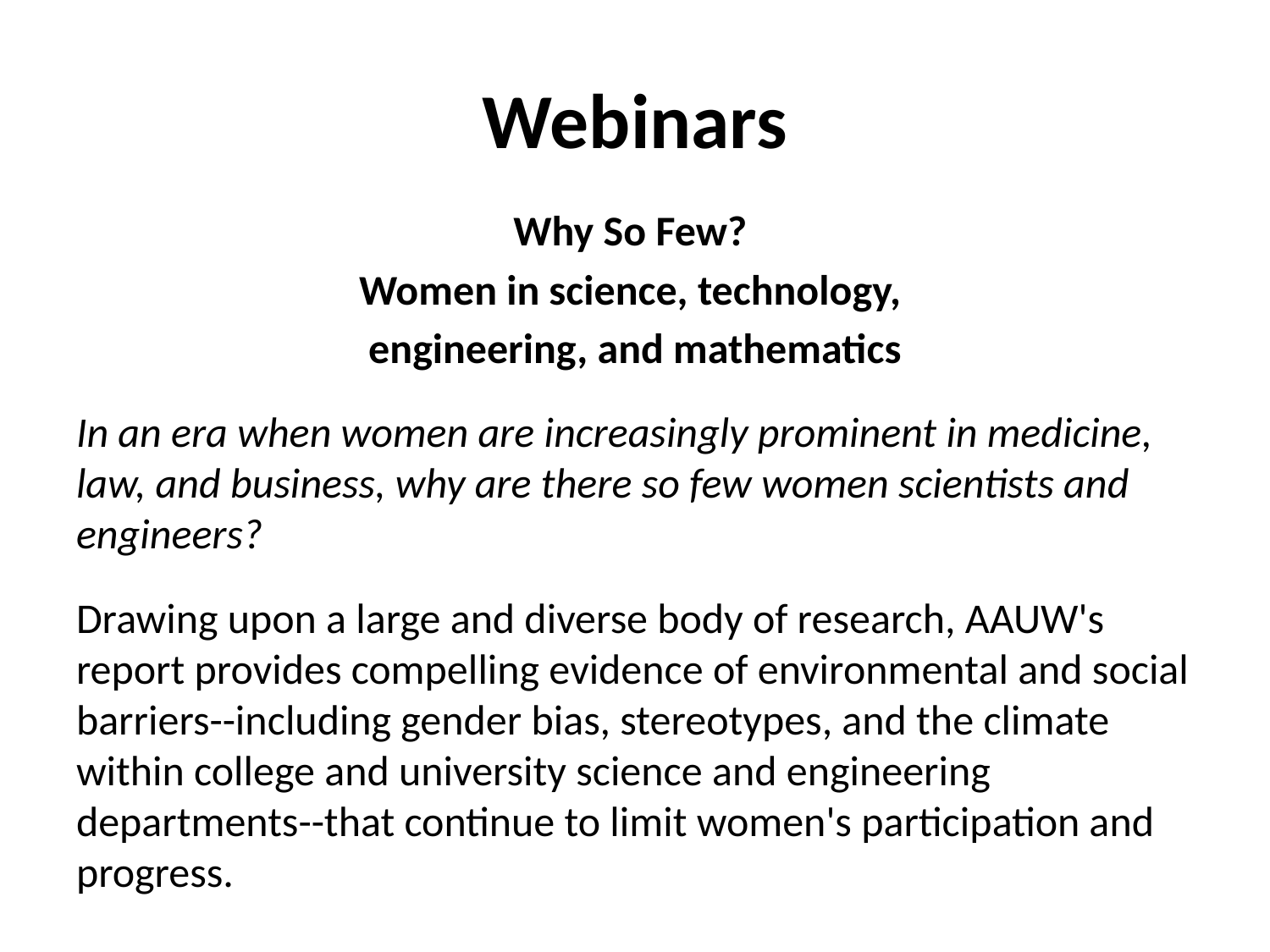

# Webinars
Why So Few?
Women in science, technology,
engineering, and mathematics

In an era when women are increasingly prominent in medicine, law, and business, why are there so few women scientists and engineers?

Drawing upon a large and diverse body of research, AAUW's report provides compelling evidence of environmental and social barriers--including gender bias, stereotypes, and the climate within college and university science and engineering departments--that continue to limit women's participation and progress.